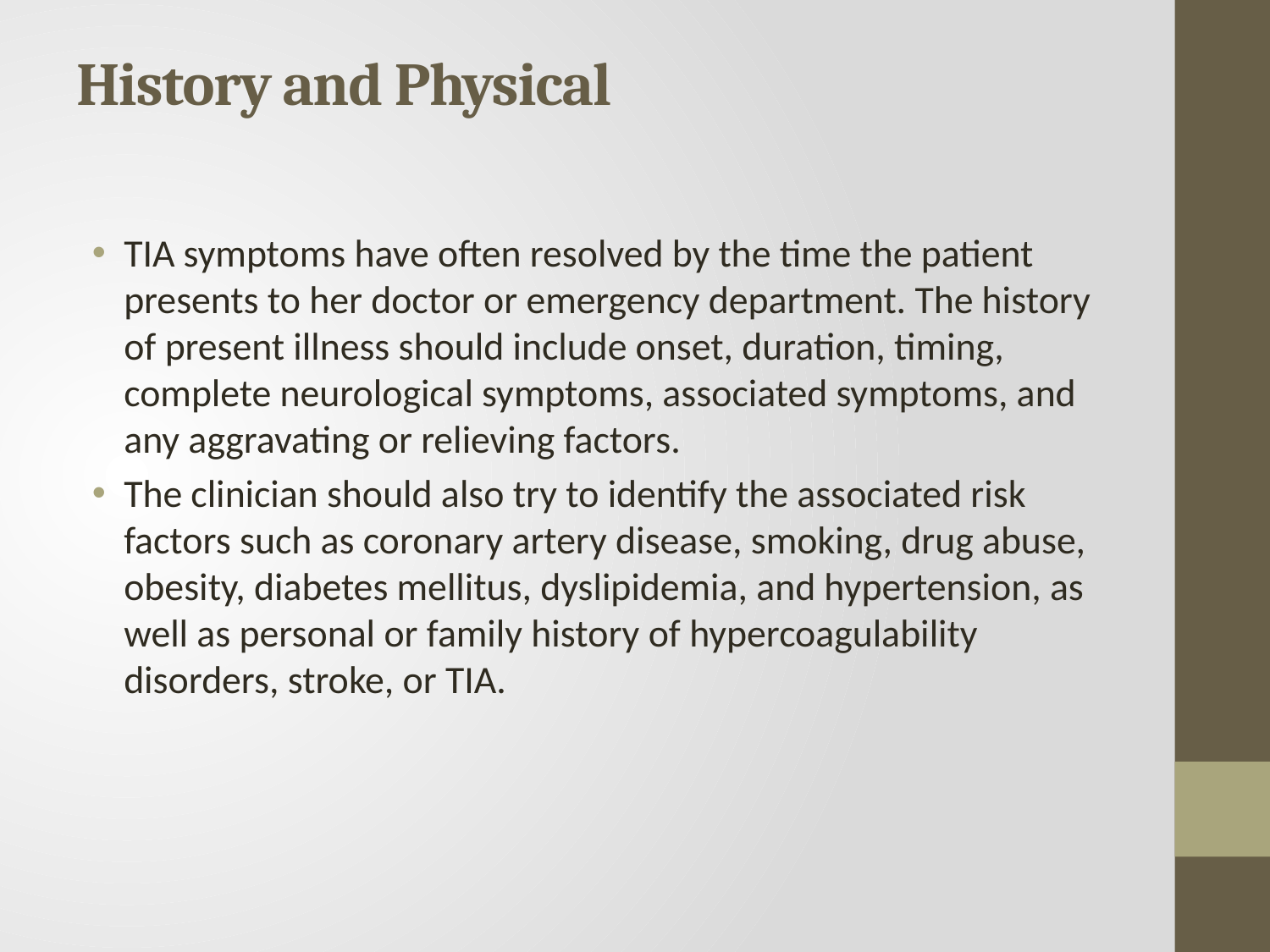

# History and Physical
TIA symptoms have often resolved by the time the patient presents to her doctor or emergency department. The history of present illness should include onset, duration, timing, complete neurological symptoms, associated symptoms, and any aggravating or relieving factors.
The clinician should also try to identify the associated risk factors such as coronary artery disease, smoking, drug abuse, obesity, diabetes mellitus, dyslipidemia, and hypertension, as well as personal or family history of hypercoagulability disorders, stroke, or TIA.